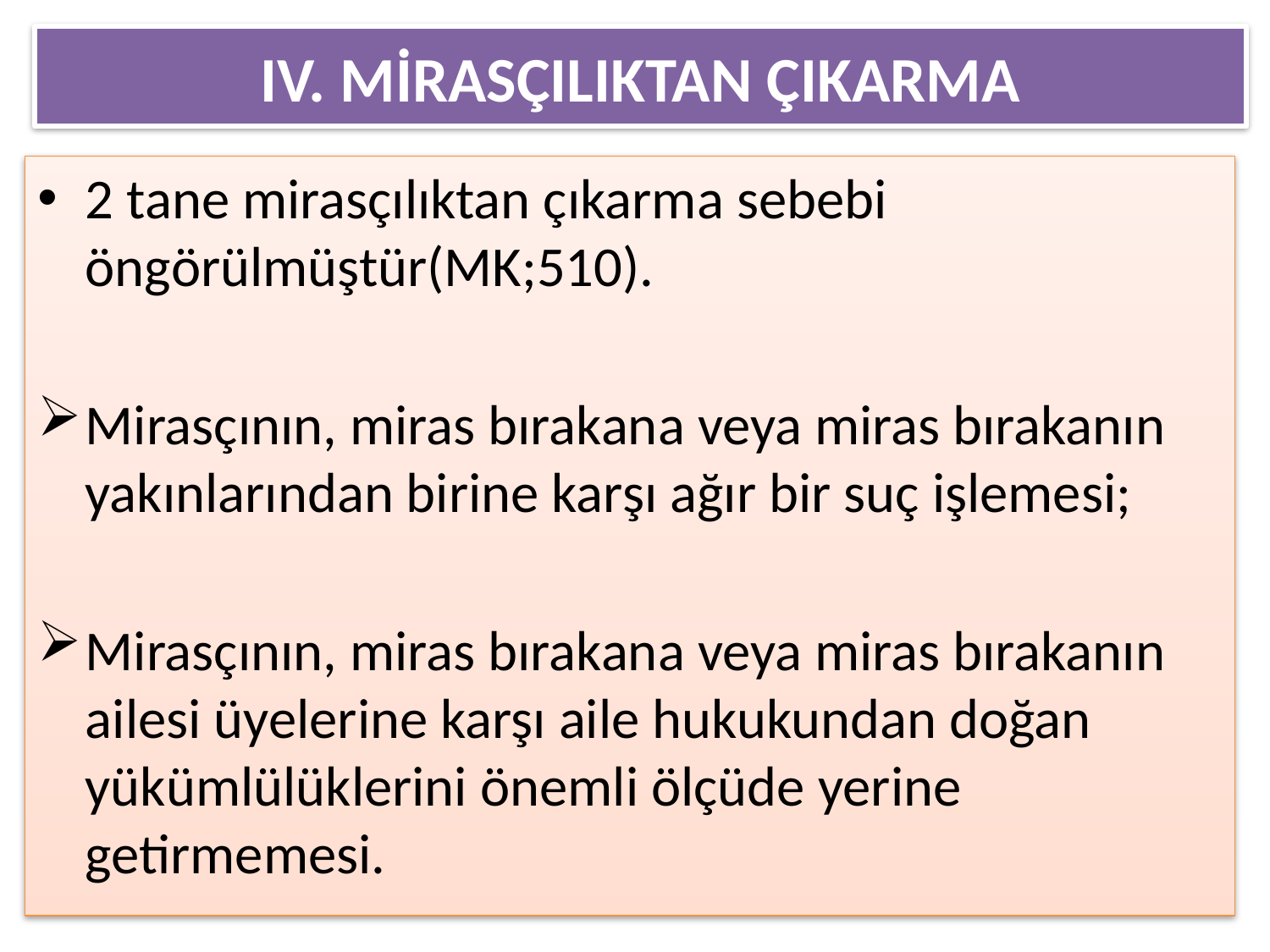

# IV. MİRASÇILIKTAN ÇIKARMA
2 tane mirasçılıktan çıkarma sebebi öngörülmüştür(MK;510).

Mirasçının, miras bırakana veya miras bırakanın yakınlarından birine karşı ağır bir suç işlemesi;

Mirasçının, miras bırakana veya miras bırakanın ailesi üyelerine karşı aile hukukundan doğan yükümlülüklerini önemli ölçüde yerine getirmemesi.

13